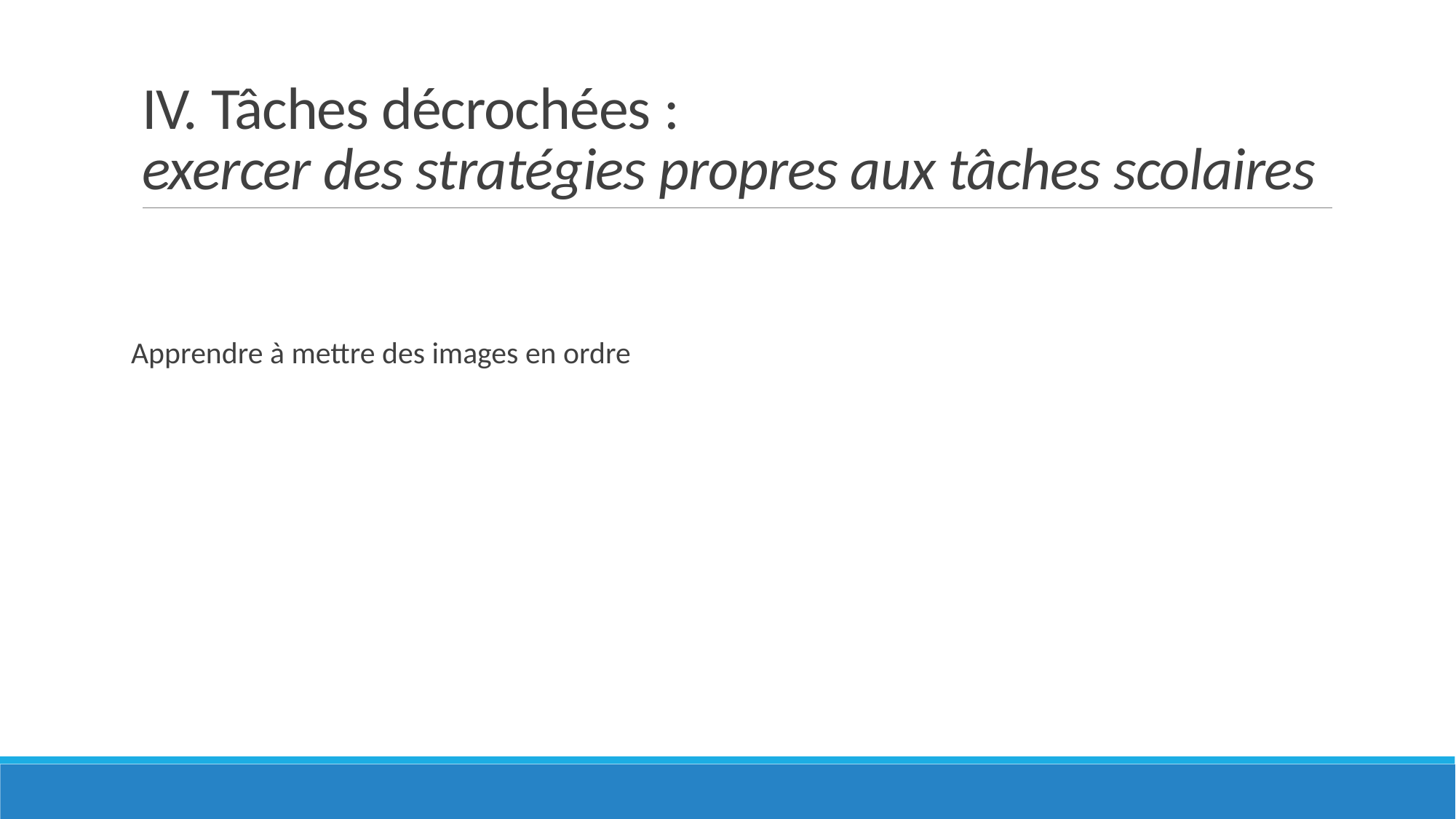

# IV. Tâches décrochées : exercer des stratégies propres aux tâches scolaires

Apprendre à mettre des images en ordre